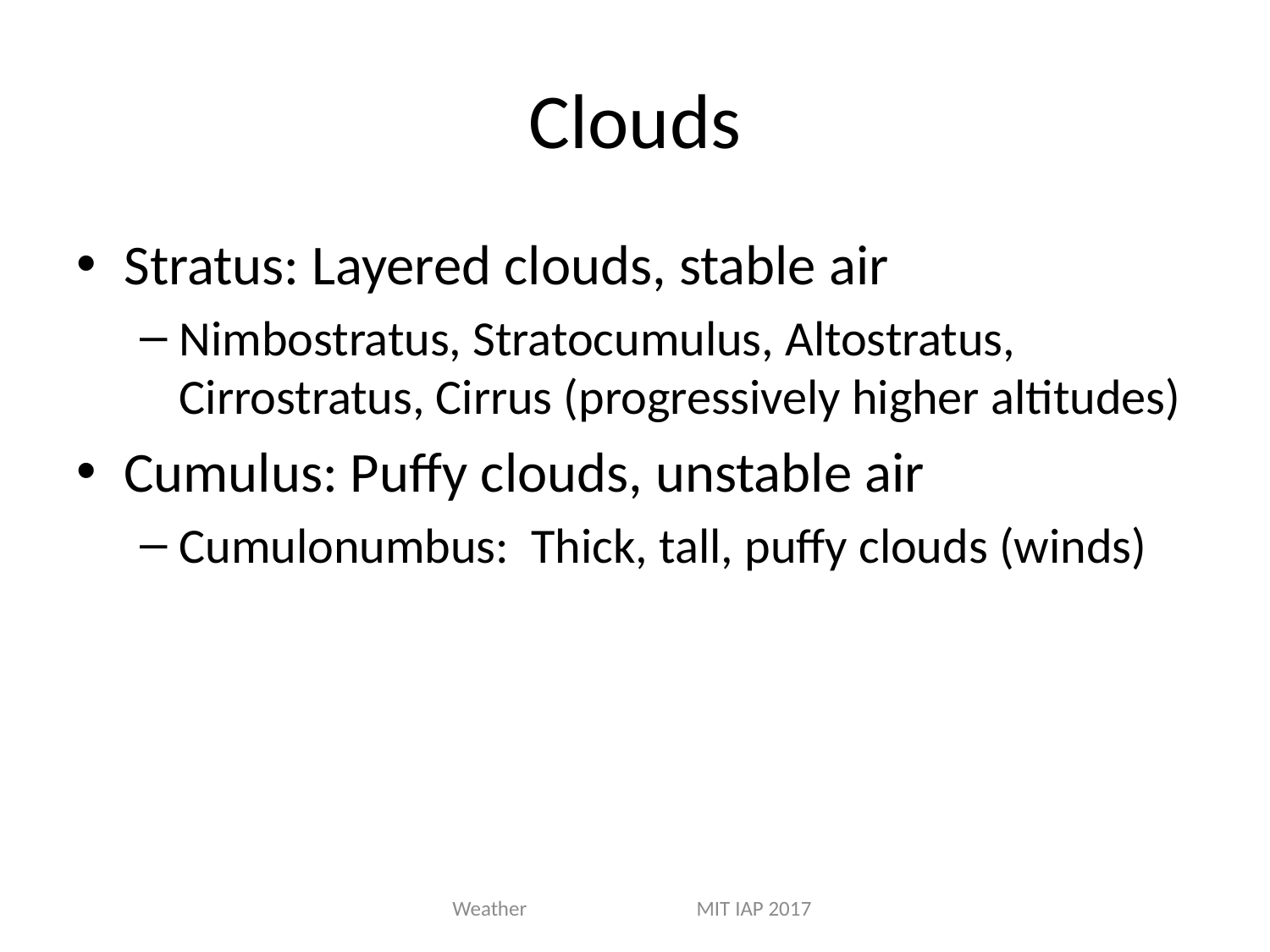

# Clouds
Stratus: Layered clouds, stable air
Nimbostratus, Stratocumulus, Altostratus, Cirrostratus, Cirrus (progressively higher altitudes)
Cumulus: Puffy clouds, unstable air
Cumulonumbus:  Thick, tall, puffy clouds (winds)

Weather                                   MIT IAP 2017